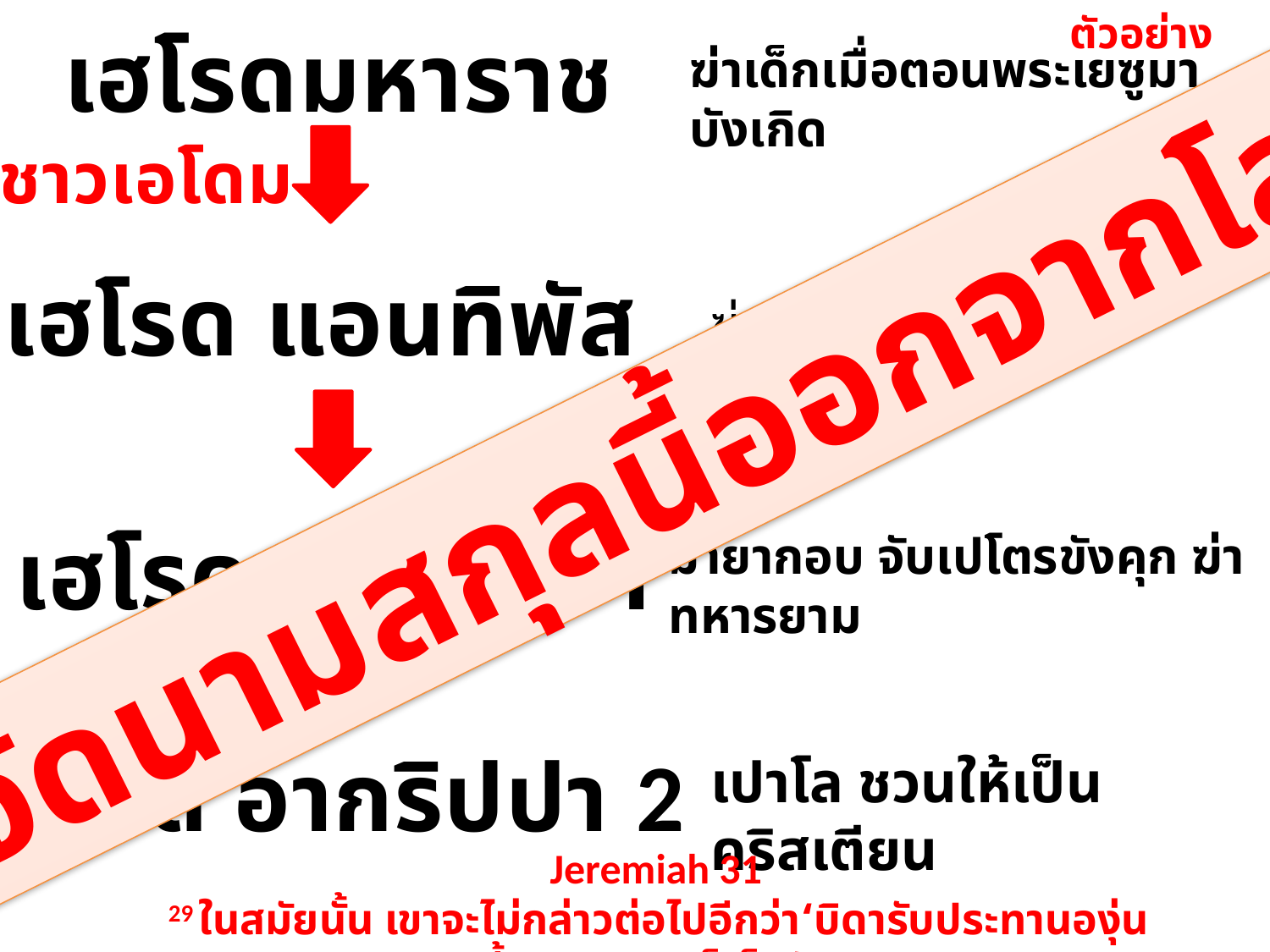

ตัวอย่าง
เฮโรดมหาราช
ฆ่าเด็กเมื่อตอนพระเยซูมาบังเกิด
ชาวเอโดม

เฮโรด แอนทิพัส
ฆ่ายอห์น ล่วงประเวณี  เฮโลเดียส
ขจัดนามสกุลนี้ออกจากโลก

เฮโรด อากริปปา
ฆ่ายากอบ จับเปโตรขังคุก ฆ่าทหารยาม

เฮโรด อากริปปา 2
เปาโล ชวนให้เป็นคริสเตียน
Jeremiah 31
 29 ​ใน​สมัย​นั้น เขา​จะ​ไม่​กล่าว​ต่อไป​อีก​ว่า‘บิดา​รับประทาน​องุ่น​เปรี้ยว​และ​บุตร​ก็​เข็ด​ฟัน’